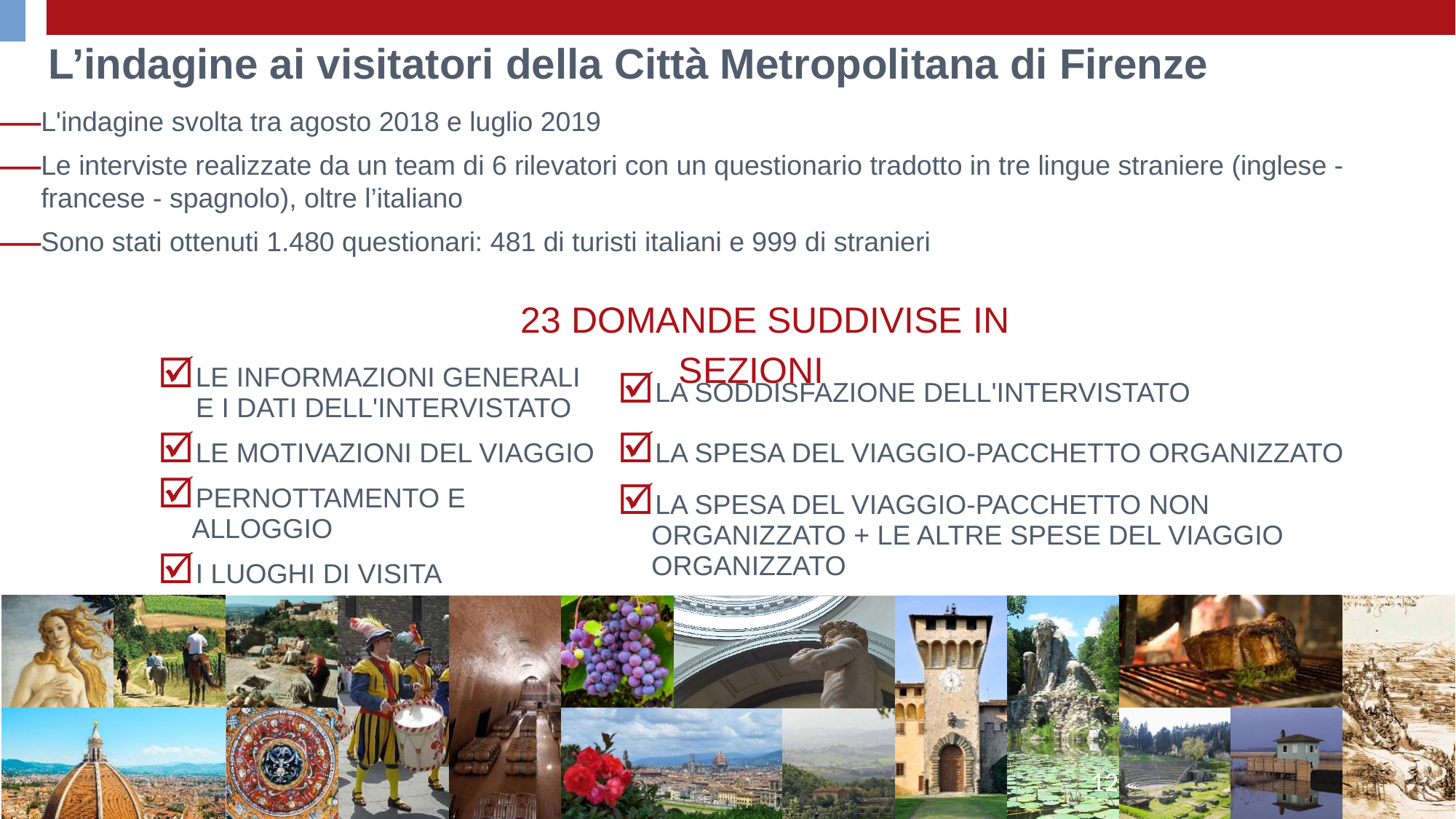

L’indagine ai visitatori della Città Metropolitana di Firenze
L'indagine svolta tra agosto 2018 e luglio 2019

Le interviste realizzate da un team di 6 rilevatori con un questionario tradotto in tre lingue straniere (inglese - francese - spagnolo), oltre l’italiano

Sono stati ottenuti 1.480 questionari: 481 di turisti italiani e 999 di stranieri

23 DOMANDE SUDDIVISE IN SEZIONI
| LE INFORMAZIONI GENERALI E I DATI DELL'INTERVISTATO | LA SODDISFAZIONE DELL'INTERVISTATO |
| --- | --- |
| LE MOTIVAZIONI DEL VIAGGIO | LA SPESA DEL VIAGGIO-PACCHETTO ORGANIZZATO |
| PERNOTTAMENTO E ALLOGGIO | LA SPESA DEL VIAGGIO-PACCHETTO NON ORGANIZZATO + LE ALTRE SPESE DEL VIAGGIO ORGANIZZATO |
| I LUOGHI DI VISITA |  |
12